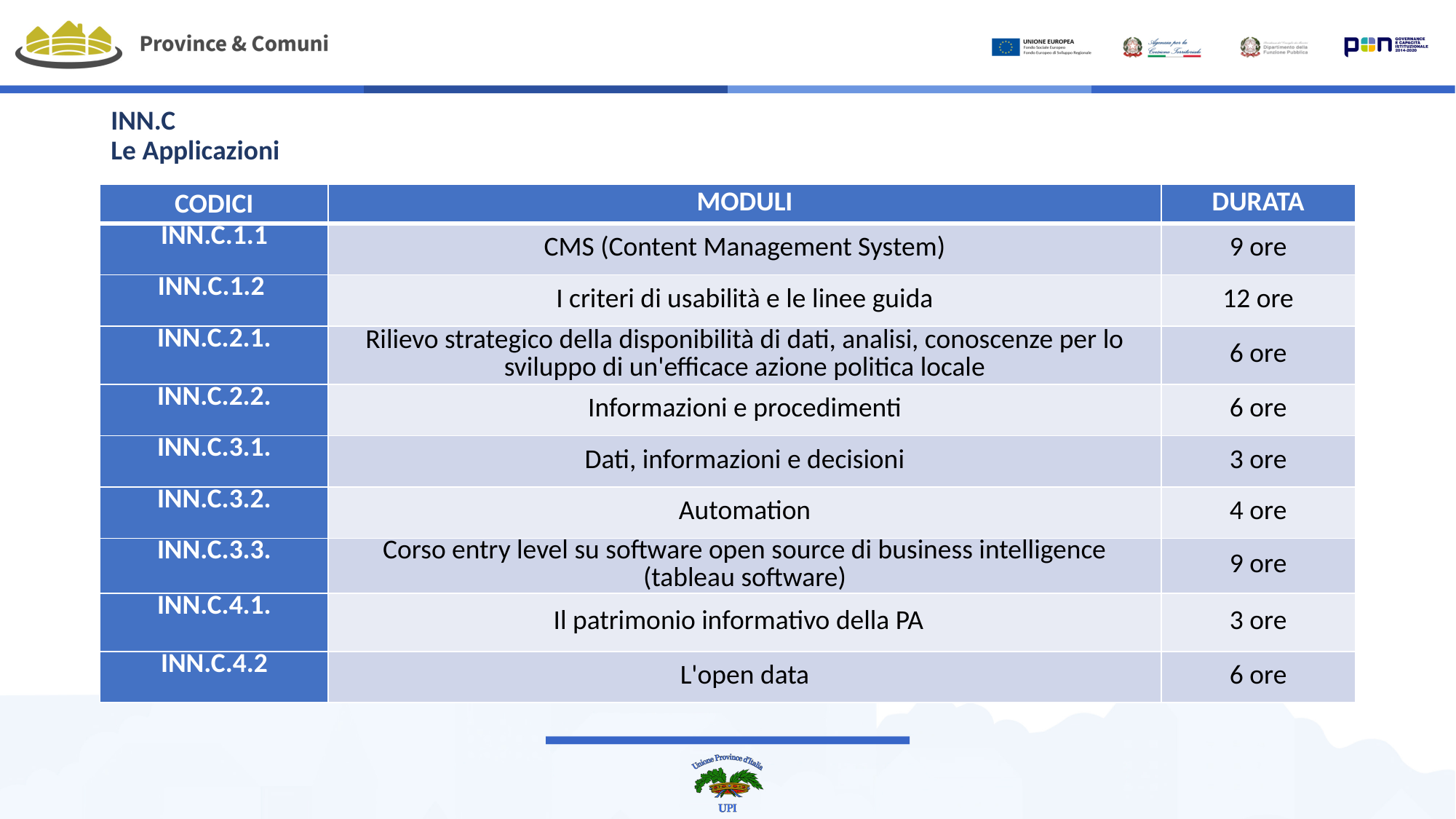

# INN.C Le Applicazioni
| CODICI | MODULI | DURATA |
| --- | --- | --- |
| INN.C.1.1 | CMS (Content Management System) | 9 ore |
| INN.C.1.2 | I criteri di usabilità e le linee guida | 12 ore |
| INN.C.2.1. | Rilievo strategico della disponibilità di dati, analisi, conoscenze per lo sviluppo di un'efficace azione politica locale | 6 ore |
| INN.C.2.2. | Informazioni e procedimenti | 6 ore |
| INN.C.3.1. | Dati, informazioni e decisioni | 3 ore |
| INN.C.3.2. | Automation | 4 ore |
| INN.C.3.3. | Corso entry level su software open source di business intelligence (tableau software) | 9 ore |
| INN.C.4.1. | Il patrimonio informativo della PA | 3 ore |
| INN.C.4.2 | L'open data | 6 ore |